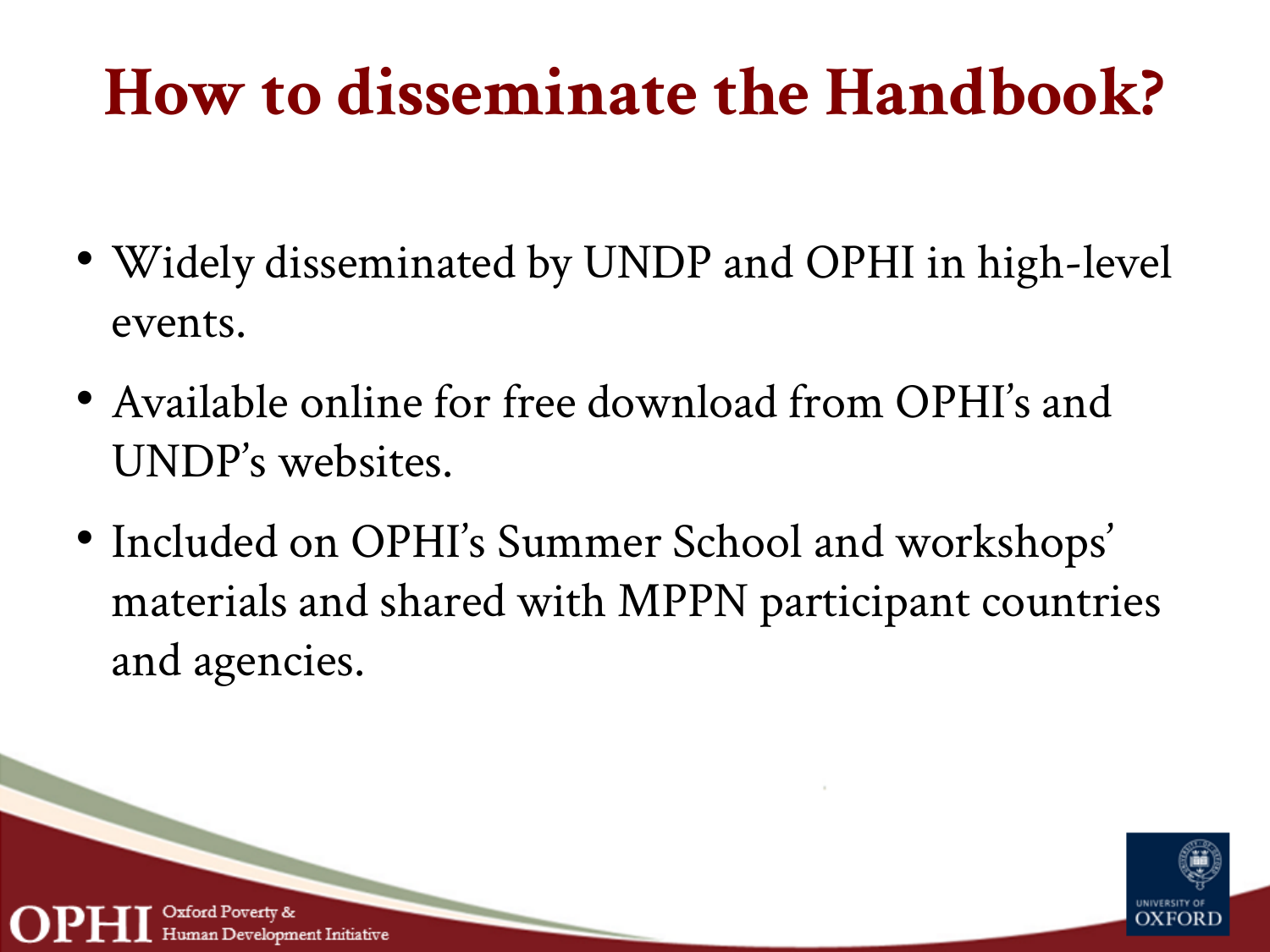

# How to disseminate the Handbook?
Widely disseminated by UNDP and OPHI in high-level events.
Available online for free download from OPHI’s and UNDP’s websites.
Included on OPHI’s Summer School and workshops’ materials and shared with MPPN participant countries and agencies.